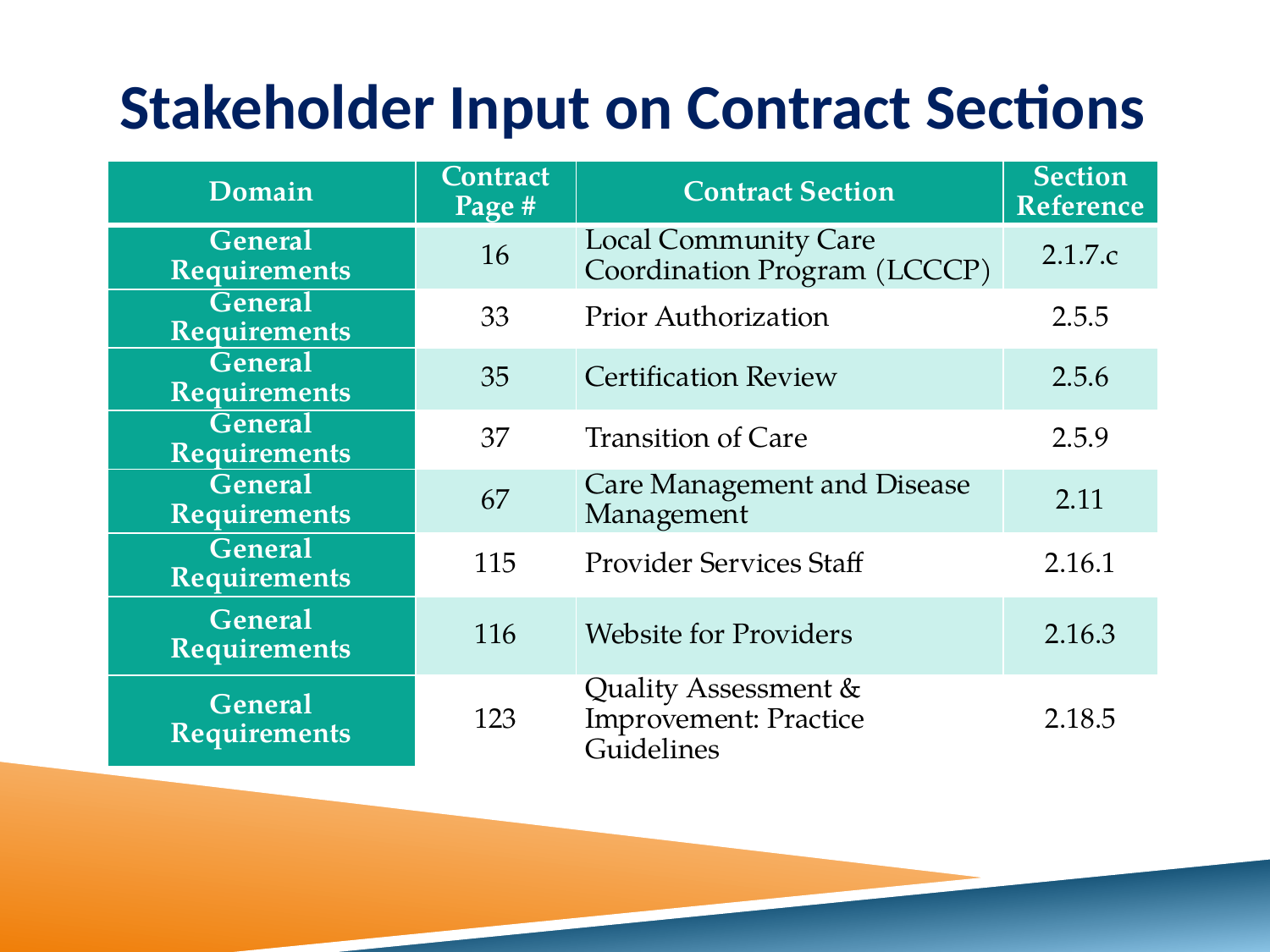

# Stakeholder Input on Contract Sections
| Domain | Contract Page # | Contract Section | Section Reference |
| --- | --- | --- | --- |
| General Requirements | 16 | Local Community Care Coordination Program (LCCCP) | 2.1.7.c |
| General Requirements | 33 | Prior Authorization | 2.5.5 |
| General Requirements | 35 | Certification Review | 2.5.6 |
| General Requirements | 37 | Transition of Care | 2.5.9 |
| General Requirements | 67 | Care Management and Disease Management | 2.11 |
| General Requirements | 115 | Provider Services Staff | 2.16.1 |
| General Requirements | 116 | Website for Providers | 2.16.3 |
| General Requirements | 123 | Quality Assessment & Improvement: Practice Guidelines | 2.18.5 |